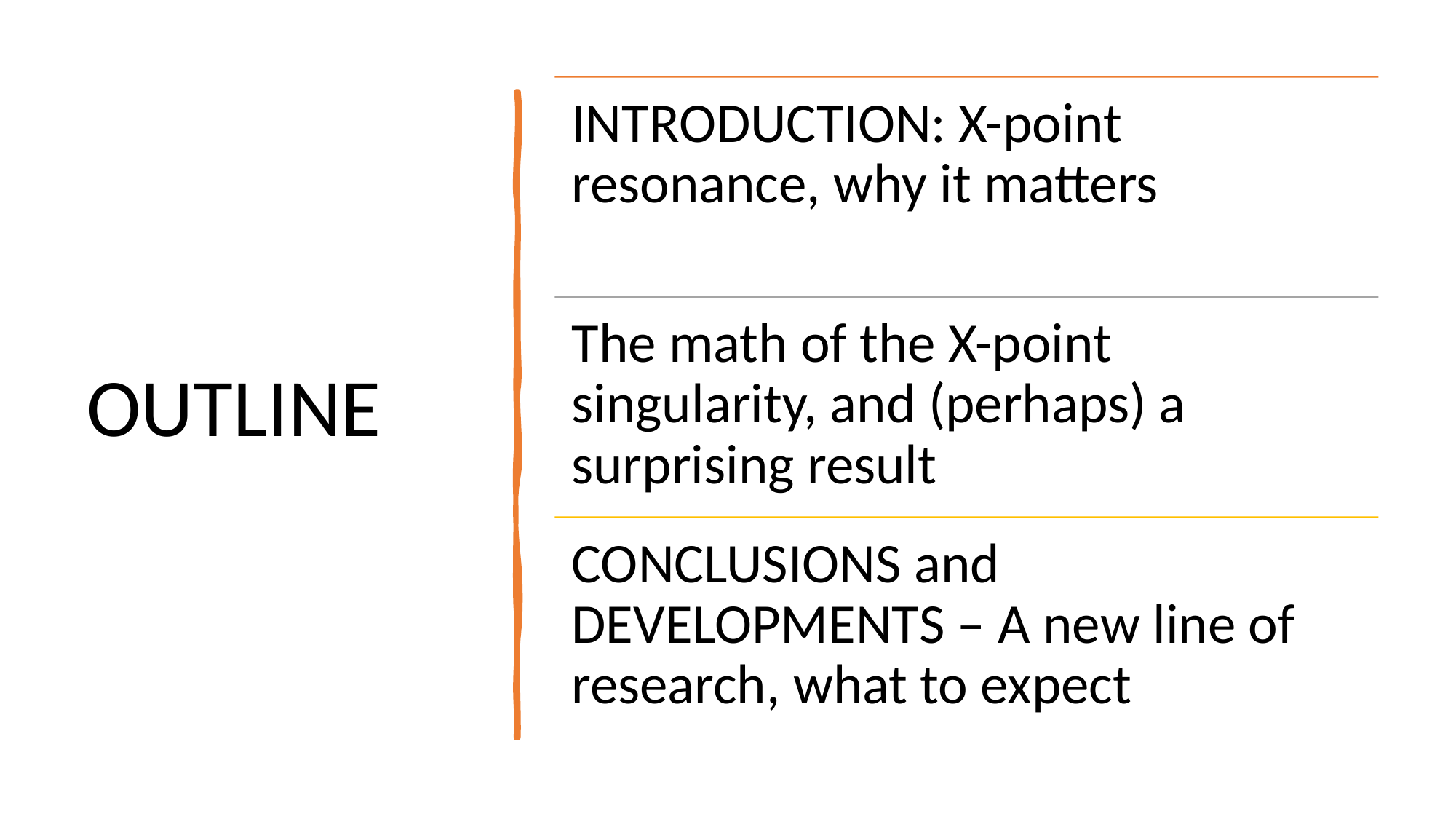

INTRODUCTION: X-point resonance, why it matters
The math of the X-point singularity, and (perhaps) a surprising result
CONCLUSIONS and DEVELOPMENTS – A new line of research, what to expect
# OUTLINE

2